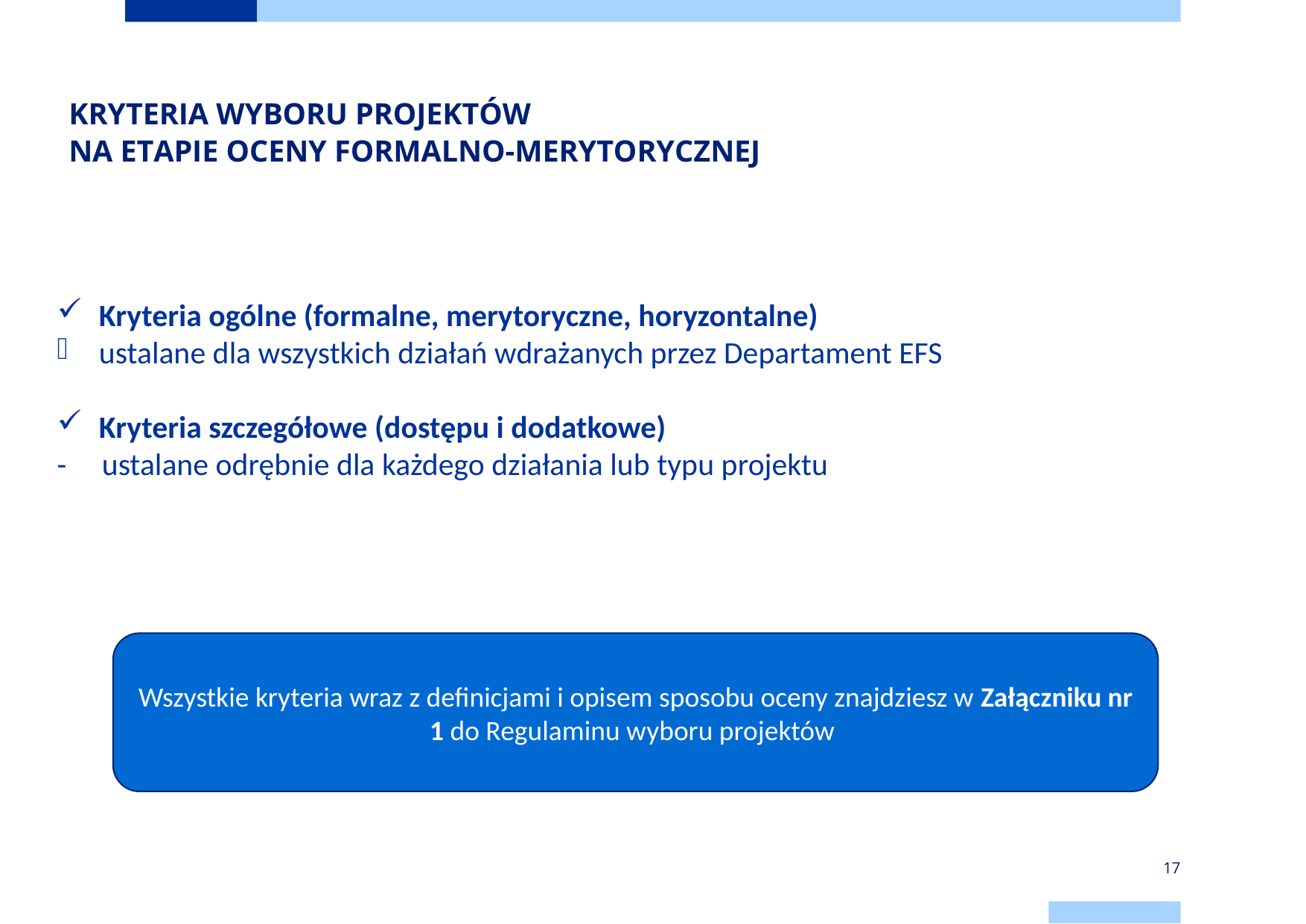

# KRYTERIA WYBORU PROJEKTÓW NA ETAPIE OCENY FORMALNO-MERYTORYCZNEJ
Kryteria ogólne (formalne, merytoryczne, horyzontalne)
ustalane dla wszystkich działań wdrażanych przez Departament EFS

Kryteria szczegółowe (dostępu i dodatkowe)
-     ustalane odrębnie dla każdego działania lub typu projektu

Wszystkie kryteria wraz z definicjami i opisem sposobu oceny znajdziesz w Załączniku nr 1 do Regulaminu wyboru projektów
17